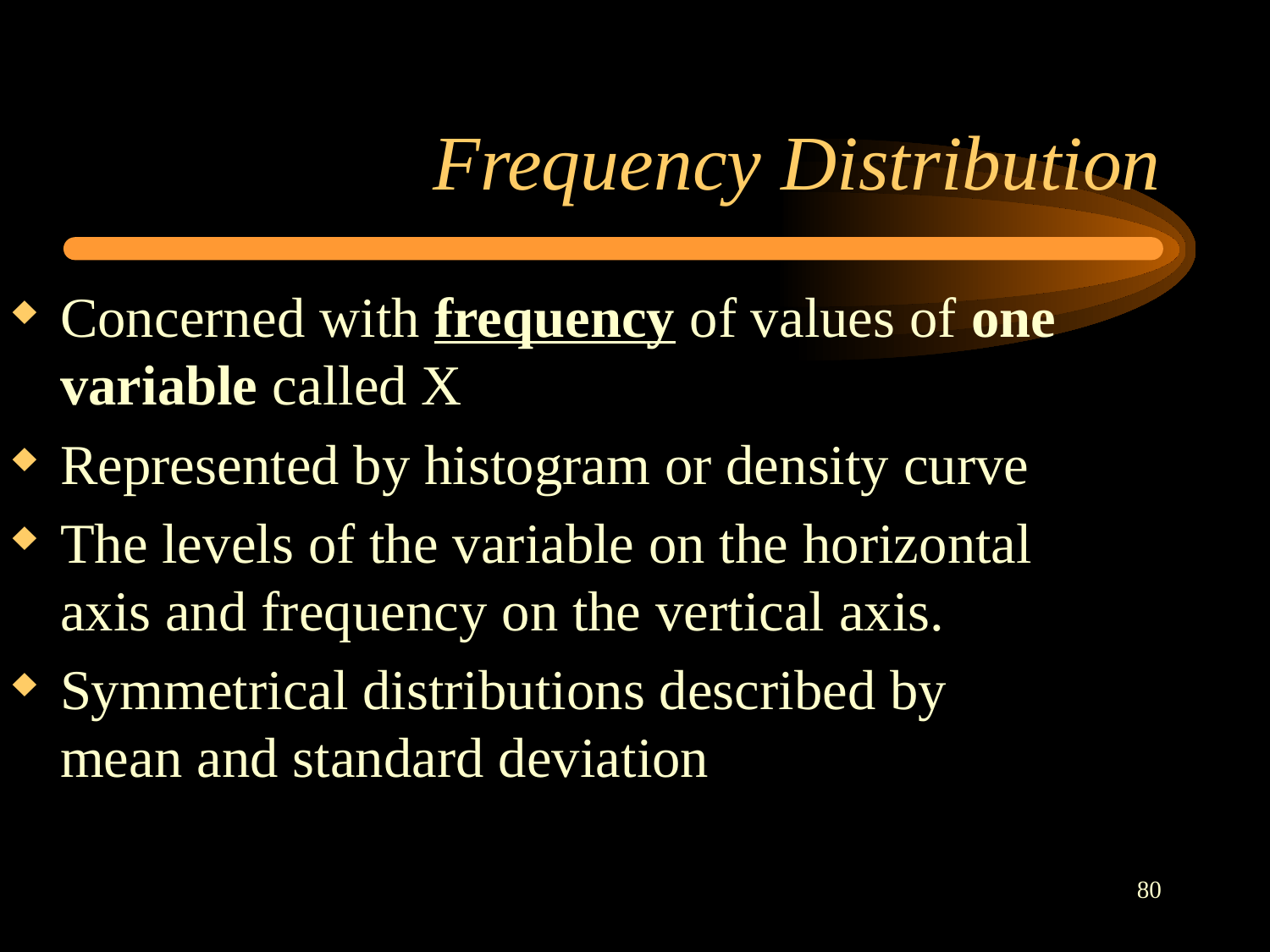

# Frequency Distribution
Concerned with frequency of values of one variable called X
Represented by histogram or density curve
The levels of the variable on the horizontal axis and frequency on the vertical axis.
Symmetrical distributions described by mean and standard deviation

80